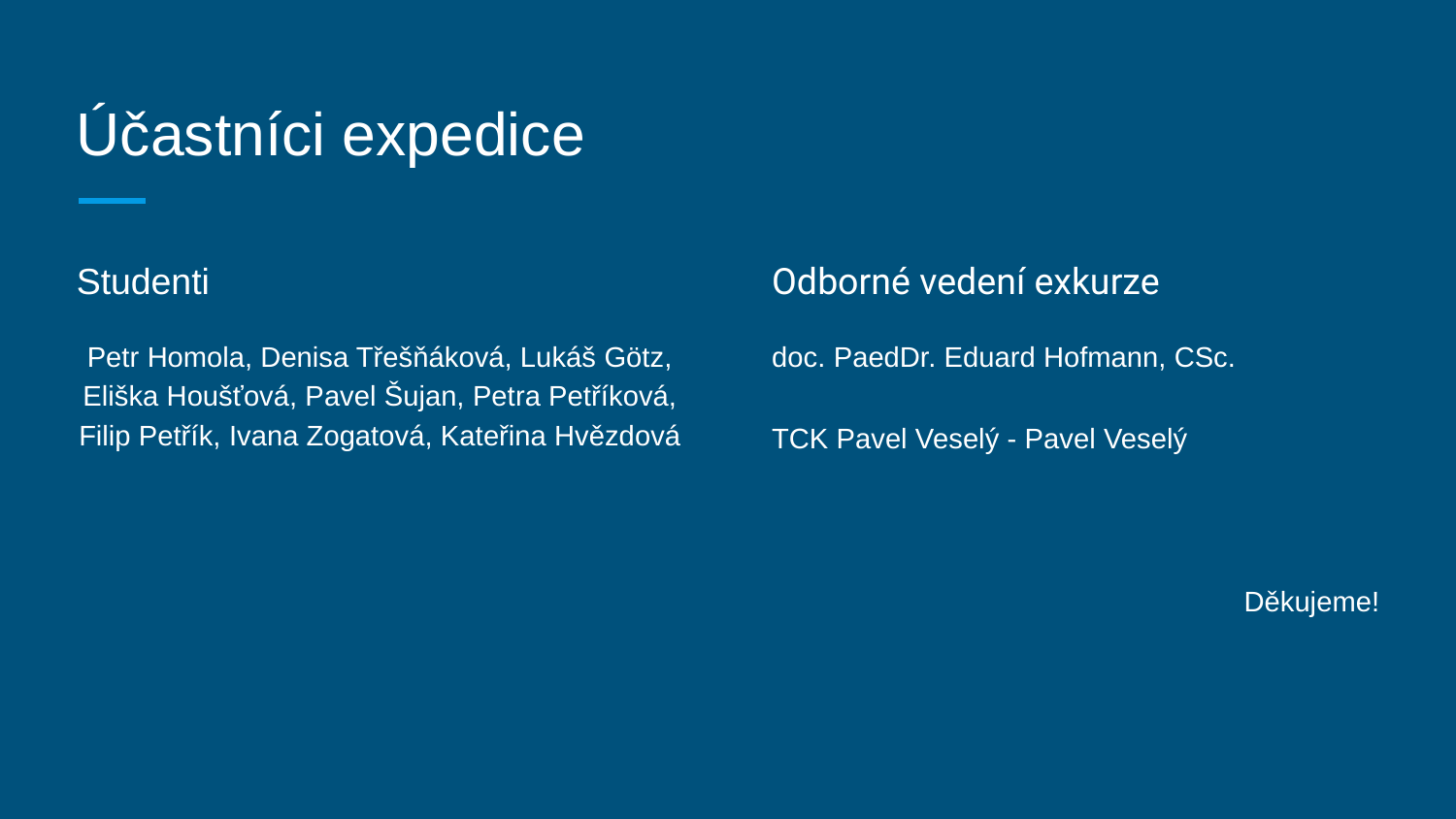

# Účastníci expedice
Studenti
Petr Homola, Denisa Třešňáková, Lukáš Götz, Eliška Houšťová, Pavel Šujan, Petra Petříková, Filip Petřík, Ivana Zogatová, Kateřina Hvězdová
Odborné vedení exkurze
doc. PaedDr. Eduard Hofmann, CSc.
TCK Pavel Veselý - Pavel Veselý

Děkujeme!